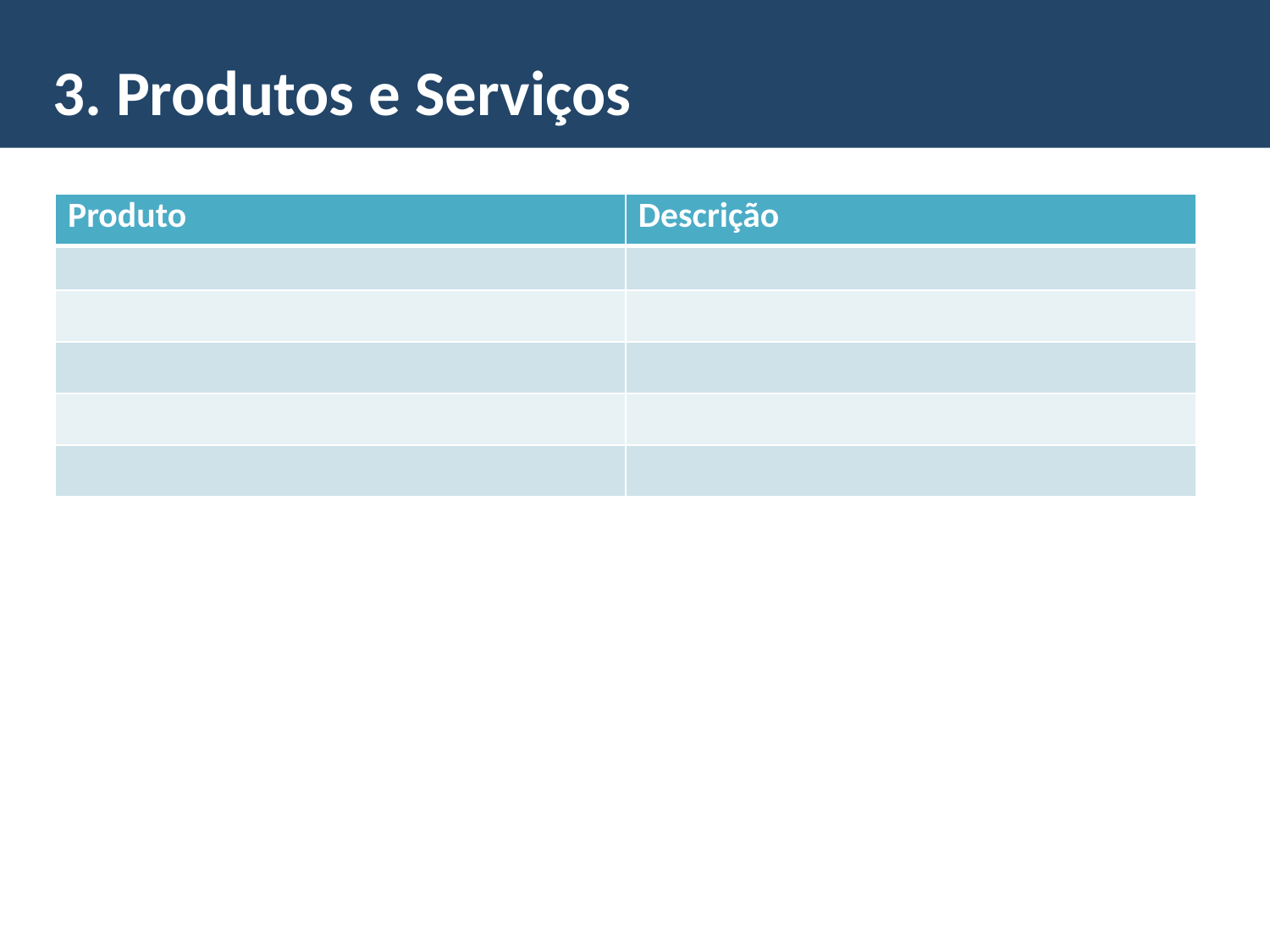

3. Produtos e Serviços
| Produto | Descrição |
| --- | --- |
|  |  |
|  |  |
|  |  |
|  |  |
|  |  |